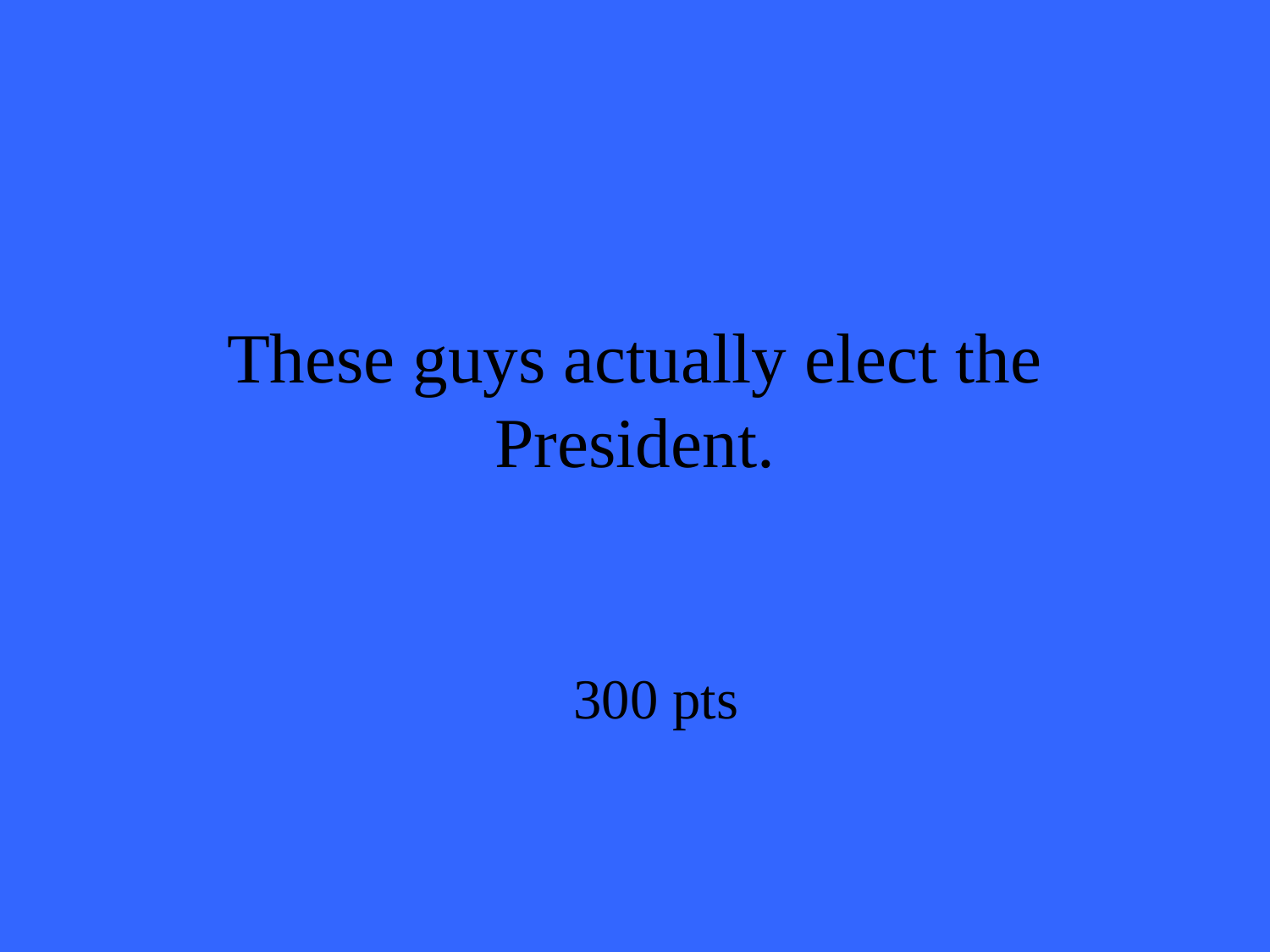

# These guys actually elect the President.
300 pts